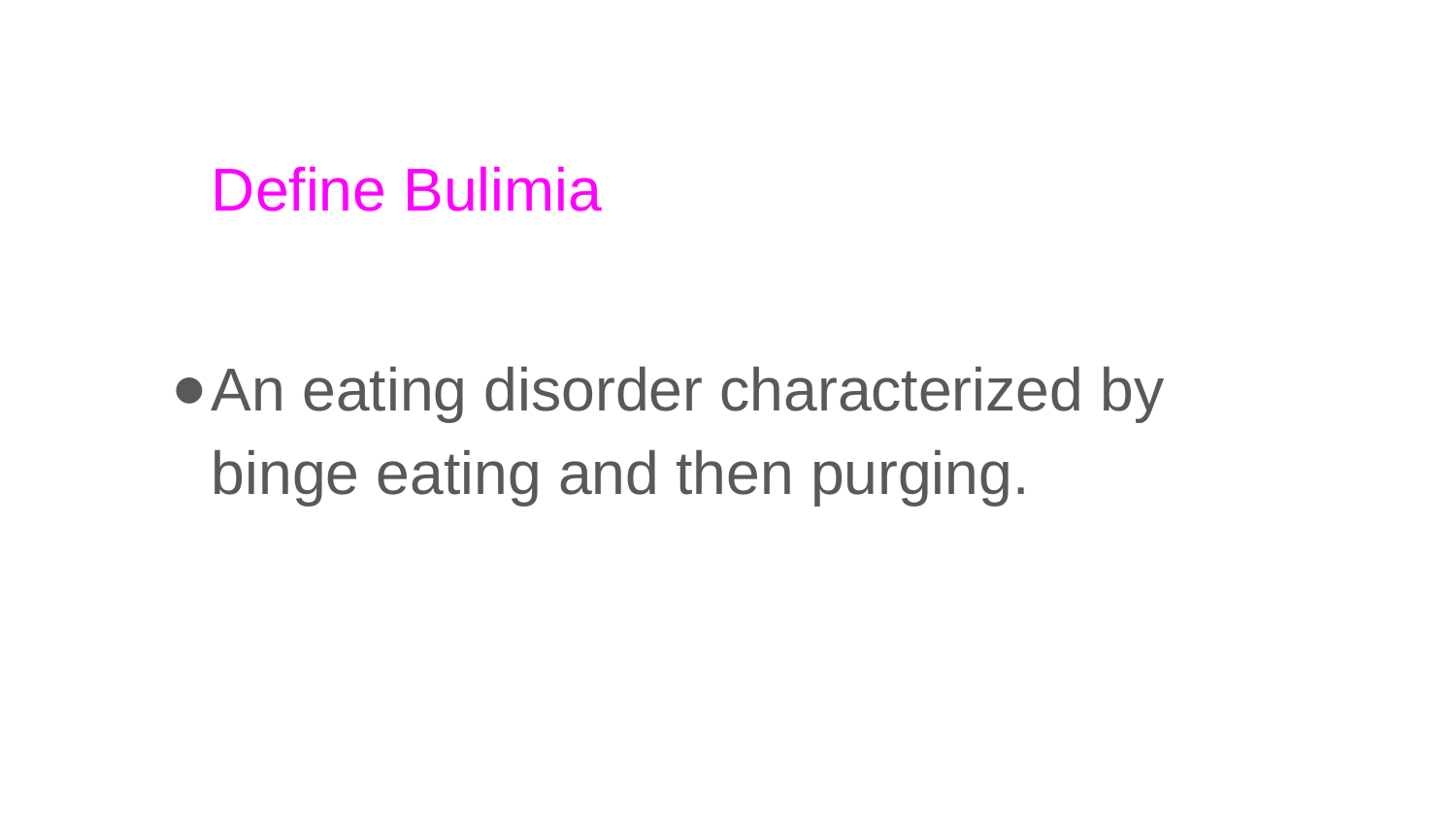

Define Bulimia

An eating disorder characterized by binge eating and then purging.